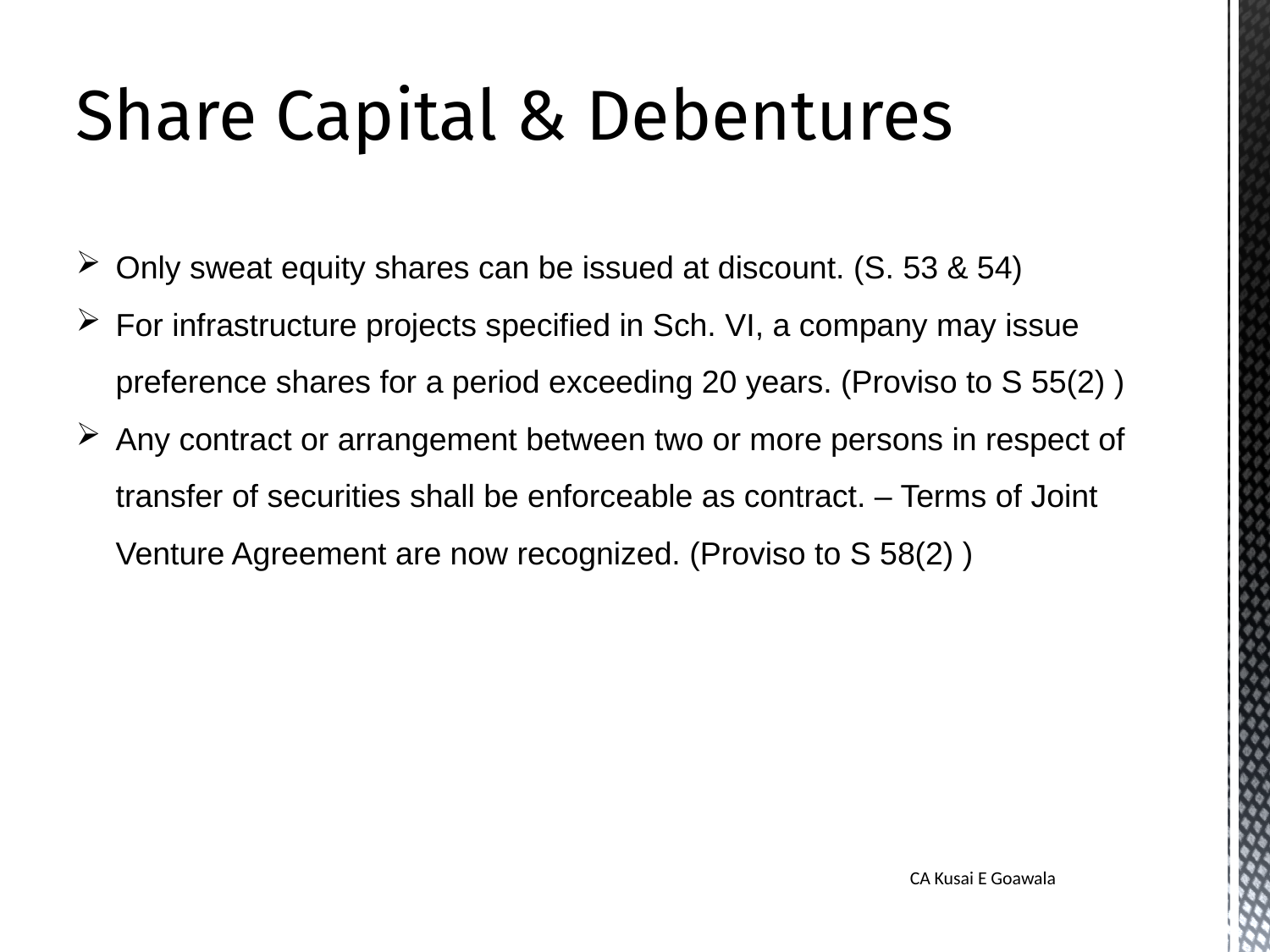

Share Capital & Debentures
Only sweat equity shares can be issued at discount. (S. 53 & 54)
For infrastructure projects specified in Sch. VI, a company may issue preference shares for a period exceeding 20 years. (Proviso to S 55(2) )
Any contract or arrangement between two or more persons in respect of transfer of securities shall be enforceable as contract. – Terms of Joint Venture Agreement are now recognized. (Proviso to S 58(2) )

CA Kusai E Goawala